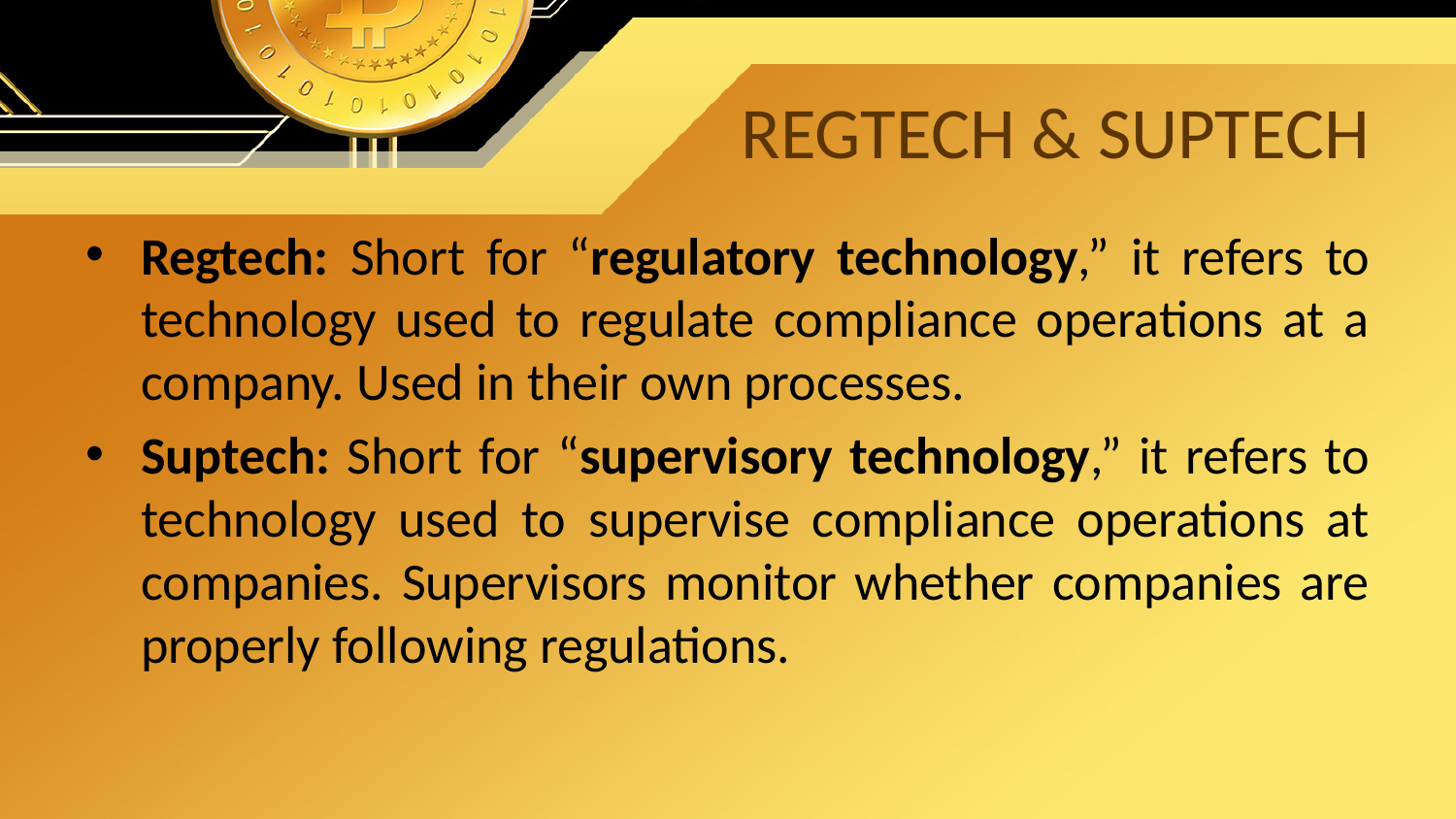

# Regtech & Suptech
Regtech: Short for “regulatory technology,” it refers to technology used to regulate compliance operations at a company. Used in their own processes.
Suptech: Short for “supervisory technology,” it refers to technology used to supervise compliance operations at companies. Supervisors monitor whether companies are properly following regulations.